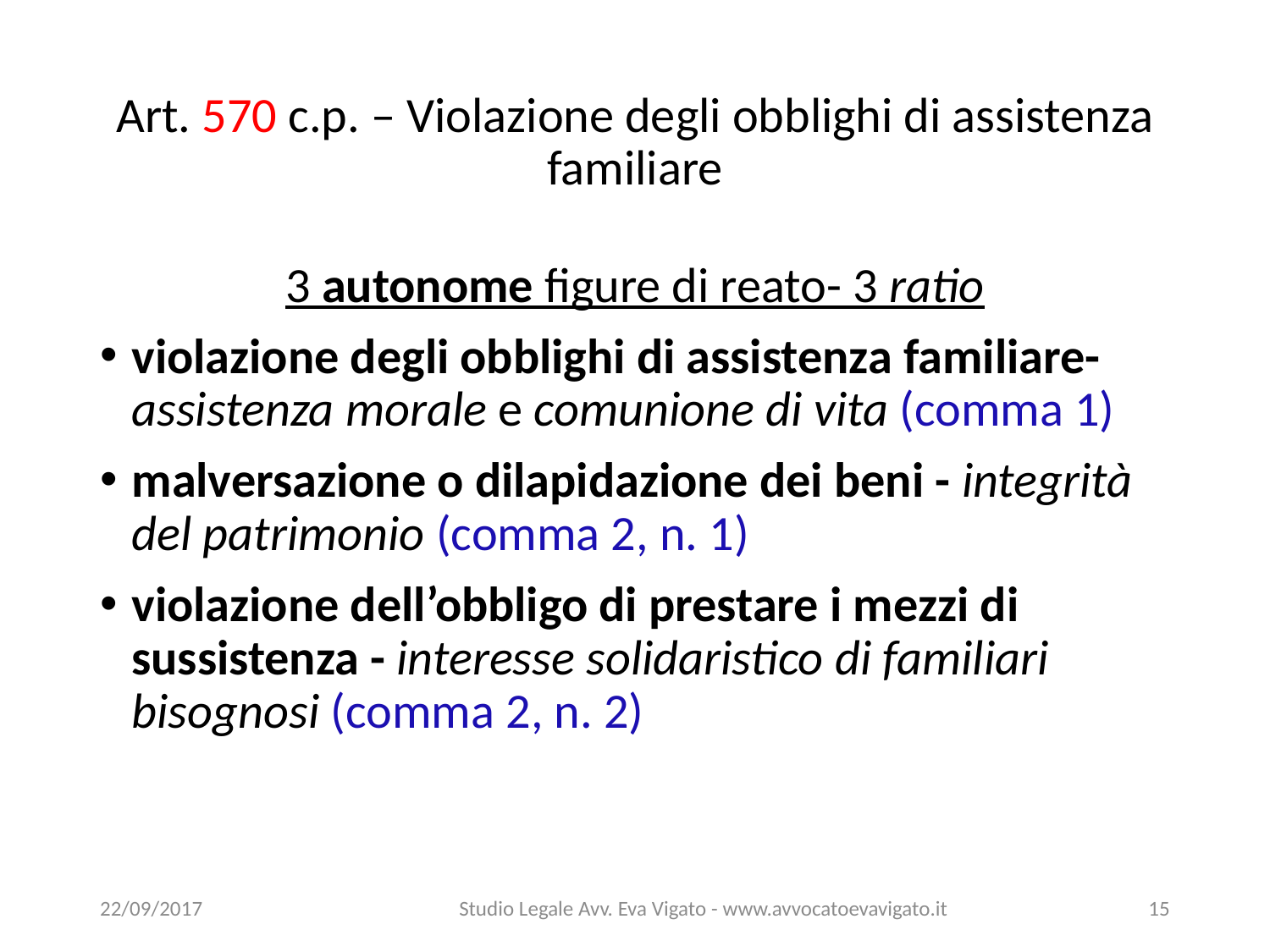

# Art. 570 c.p. – Violazione degli obblighi di assistenza familiare
3 autonome figure di reato- 3 ratio
violazione degli obblighi di assistenza familiare- assistenza morale e comunione di vita (comma 1)
malversazione o dilapidazione dei beni - integrità del patrimonio (comma 2, n. 1)
violazione dell’obbligo di prestare i mezzi di sussistenza - interesse solidaristico di familiari bisognosi (comma 2, n. 2)
22/09/2017
Studio Legale Avv. Eva Vigato - www.avvocatoevavigato.it
15